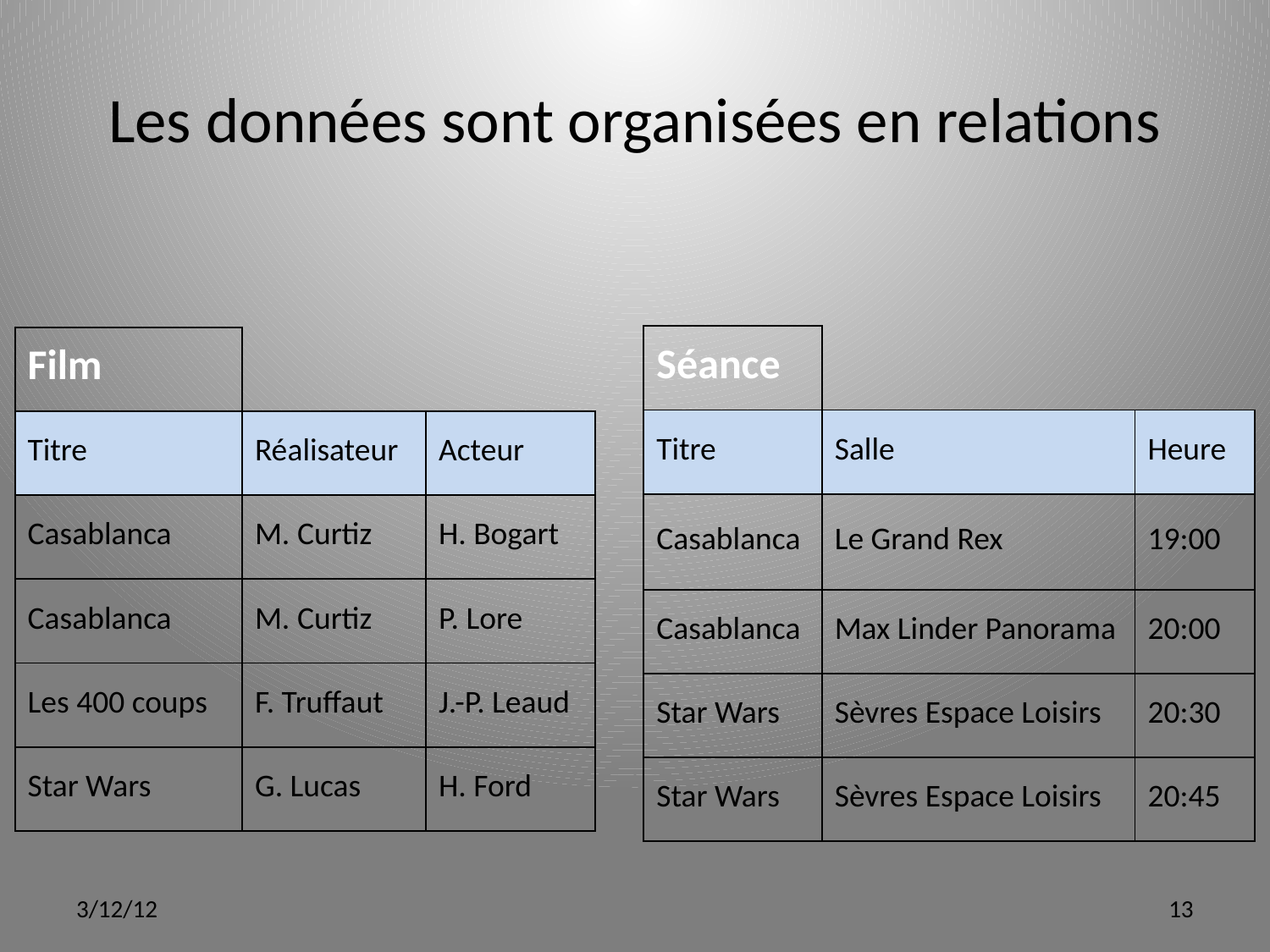

# Les données sont organisées en relations
| Séance |  |  |
| --- | --- | --- |
| Titre | Salle | Heure |
| Casablanca | Le Grand Rex | 19:00 |
| Casablanca | Max Linder Panorama | 20:00 |
| Star Wars | Sèvres Espace Loisirs | 20:30 |
| Star Wars | Sèvres Espace Loisirs | 20:45 |
| Film |  |  |
| --- | --- | --- |
| Titre | Réalisateur | Acteur |
| Casablanca | M. Curtiz | H. Bogart |
| Casablanca | M. Curtiz | P. Lore |
| Les 400 coups | F. Truffaut | J.-P. Leaud |
| Star Wars | G. Lucas | H. Ford |
3/12/12
13